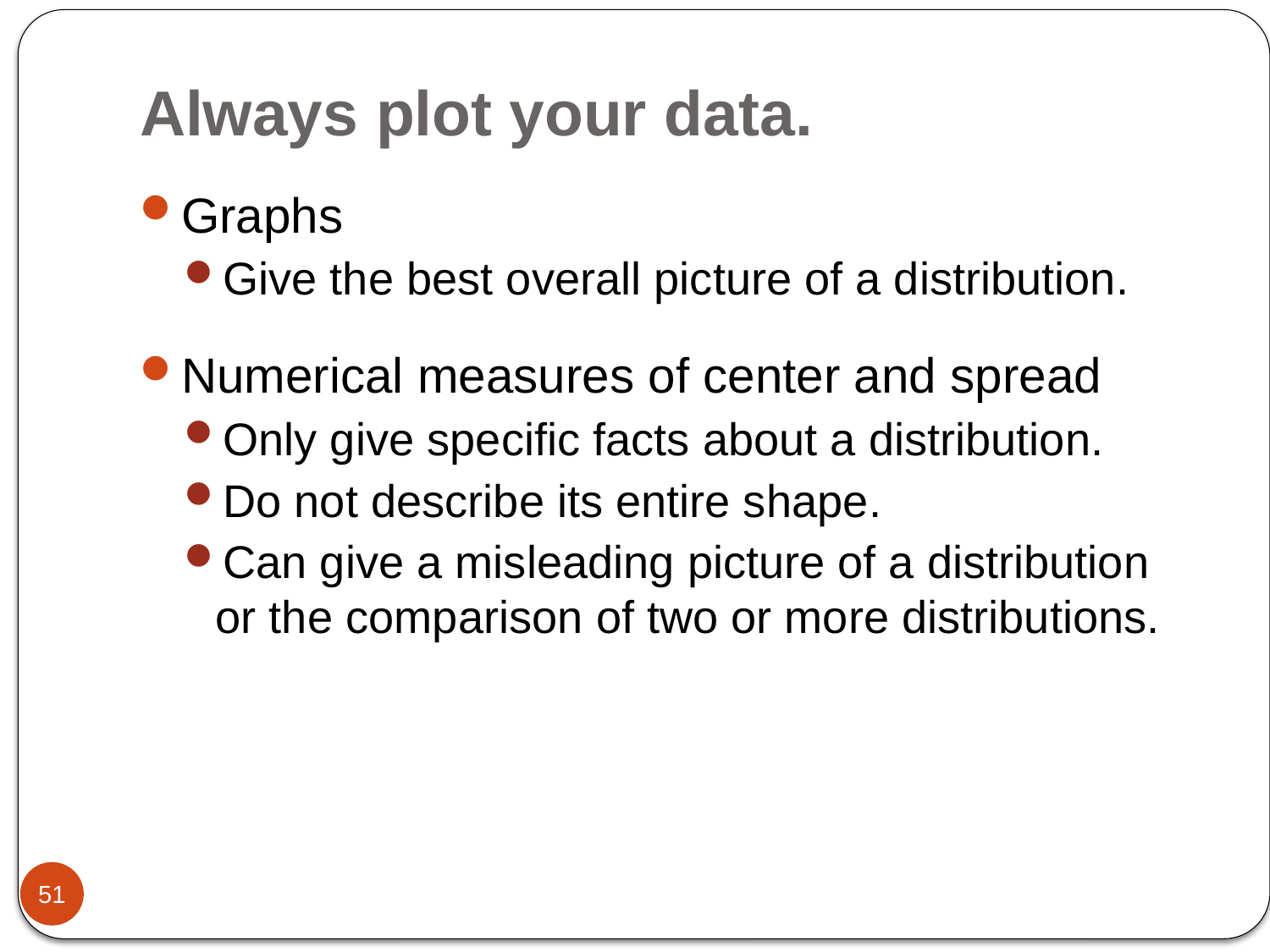

# Always plot your data.
Graphs
Give the best overall picture of a distribution.
Numerical measures of center and spread
Only give specific facts about a distribution.
Do not describe its entire shape.
Can give a misleading picture of a distribution or the comparison of two or more distributions.
51